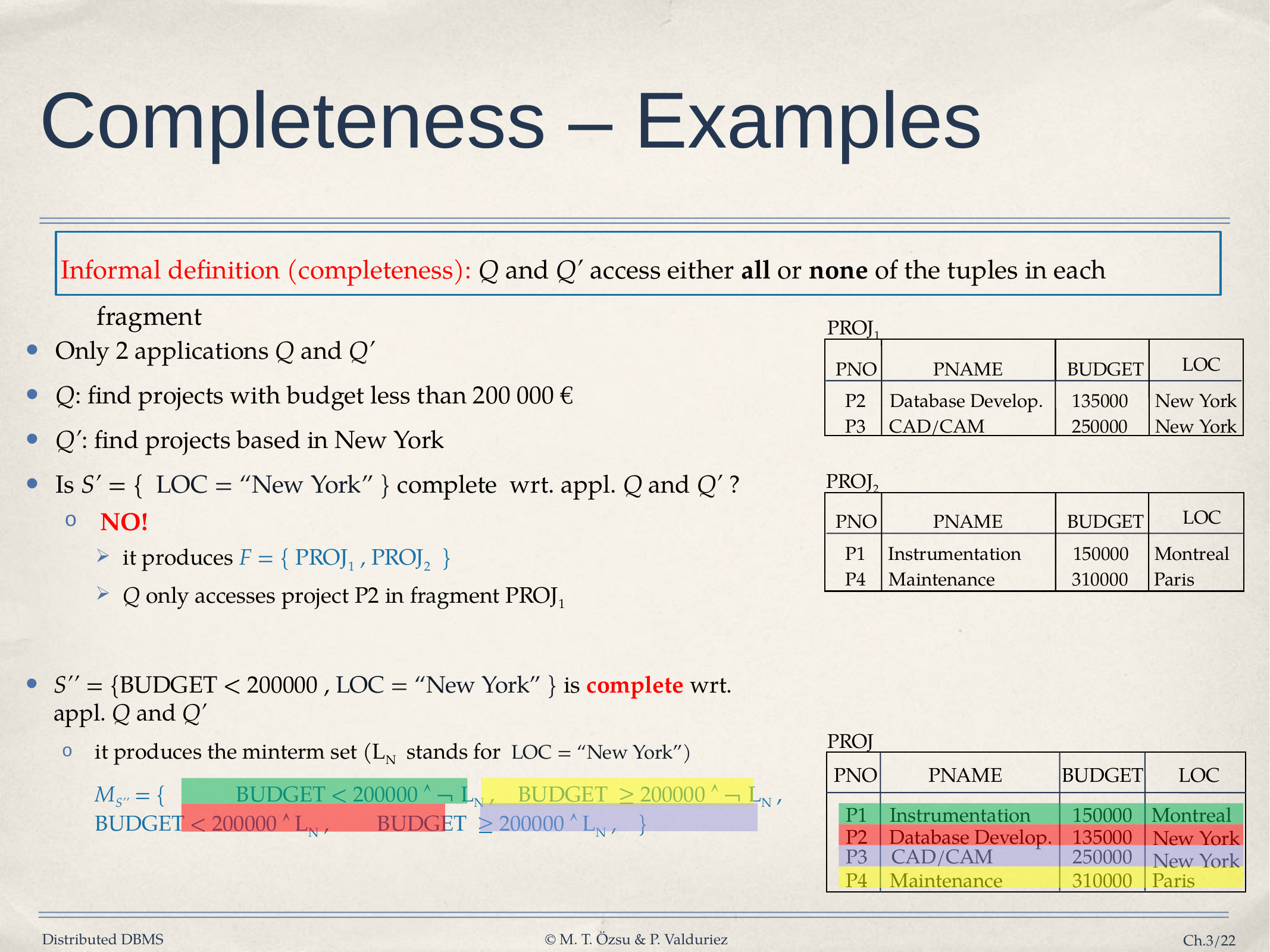

# Completeness – Examples
Informal definition (completeness): Q and Q’ access either all or none of the tuples in each fragment
PROJ1
Only 2 applications Q and Q’
Q: find projects with budget less than 200 000 €
Q’: find projects based in New York
Is S’ = {  LOC = “New York” } complete  wrt. appl. Q and Q’ ?
NO!
it produces F = { PROJ1 , PROJ2  }
Q only accesses project P2 in fragment PROJ1

LOC
PNO
PNAME
BUDGET

P2
Database Develop.
135000
New York
P3
CAD/CAM
250000
New York
PROJ2

LOC
PNO
PNAME
BUDGET

P1
Instrumentation
150000
Montreal
P4
Maintenance
310000
Paris
S’’ = {BUDGET < 200000 , LOC = “New York” } is complete wrt. appl. Q and Q’
it produces the minterm set (LN  stands for  LOC = “New York”)
	MS’’ = {	BUDGET < 200000 ∧ ¬ LN ,	BUDGET  ≥ 200000 ∧ ¬ LN ,
	BUDGET < 200000 ∧ LN ,	BUDGET  ≥ 200000 ∧ LN ,    }
PROJ

PNO
PNAME
BUDGET
LOC

P1
Instrumentation
150000
Montreal
P2
Database Develop.
135000
New York
P3
CAD/CAM
250000
New York
P4
Maintenance
310000
Paris